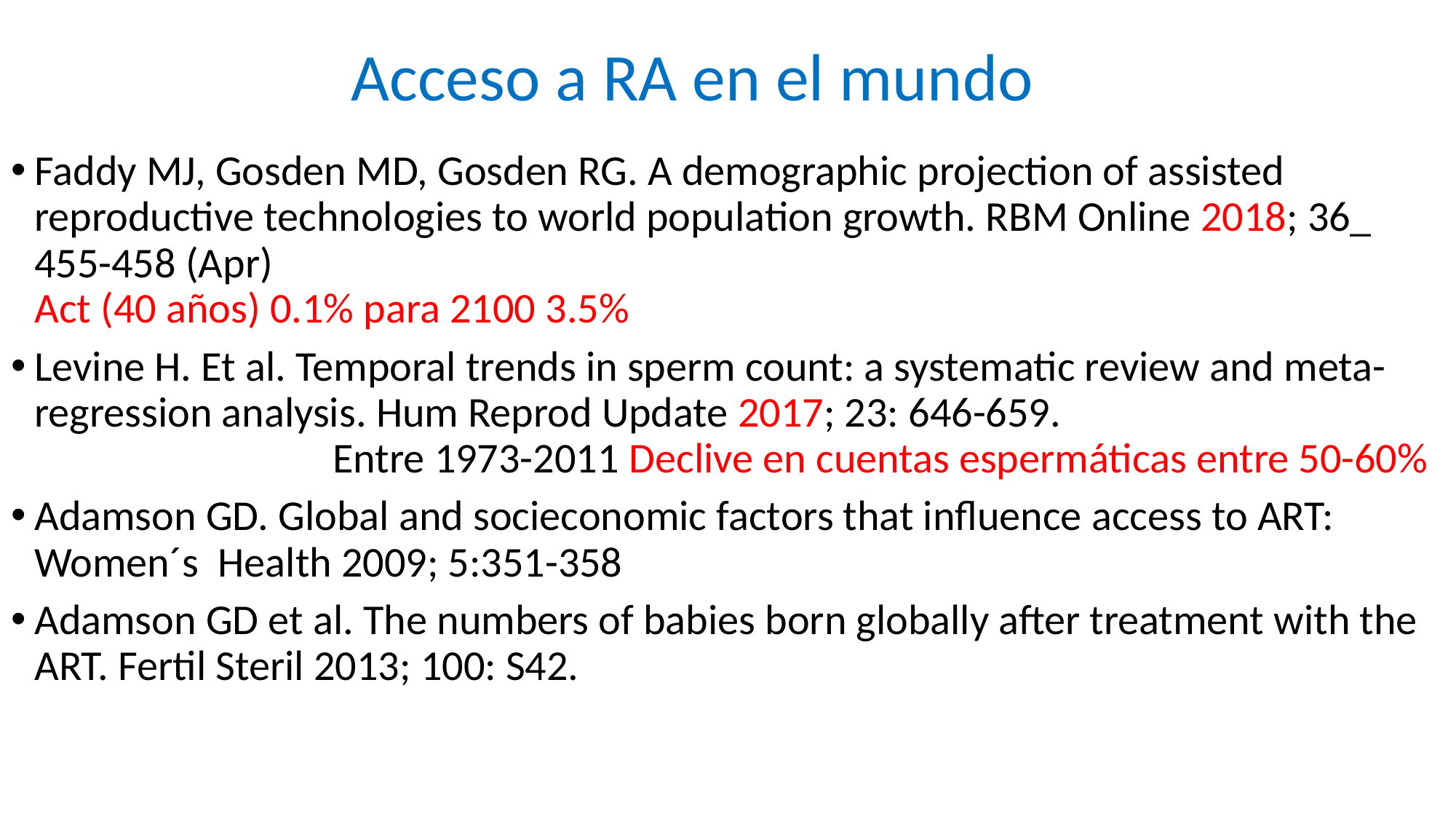

# Acceso a RA en el mundo
Faddy MJ, Gosden MD, Gosden RG. A demographic projection of assisted reproductive technologies to world population growth. RBM Online 2018; 36_ 455-458 (Apr)
Act (40 años) 0.1% para 2100 3.5%
Levine H. Et al. Temporal trends in sperm count: a systematic review and meta-regression analysis. Hum Reprod Update 2017; 23: 646-659.                                                                       Entre 1973-2011 Declive en cuentas espermáticas entre 50-60%
Adamson GD. Global and socieconomic factors that influence access to ART: Women´s  Health 2009; 5:351-358
Adamson GD et al. The numbers of babies born globally after treatment with the ART. Fertil Steril 2013; 100: S42.